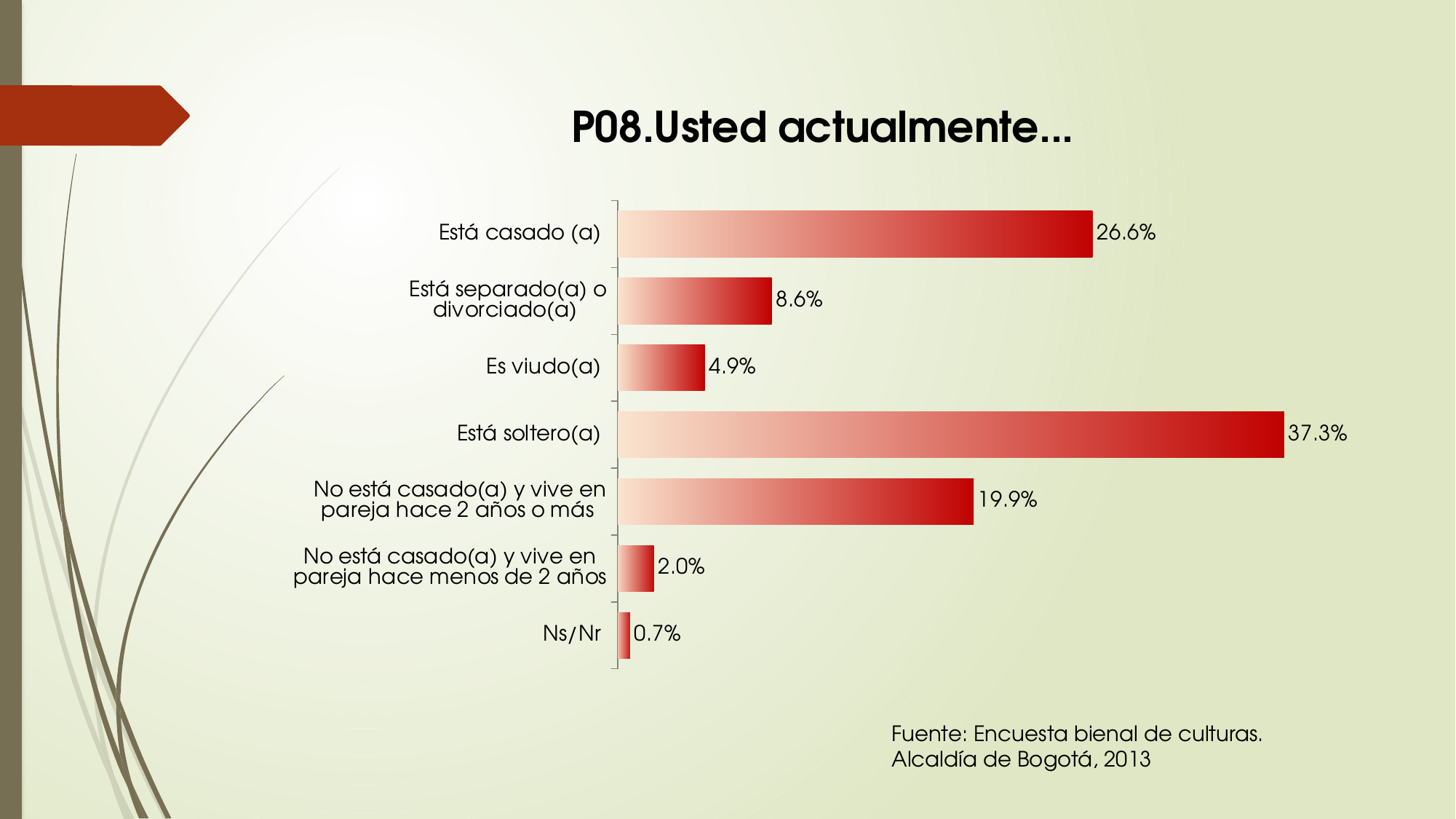

### Chart:

| Category |  |
|---|---|
| Está casado (a)  | 0.2657 |
| Está separado(a) o divorciado(a)  | 0.0862 |
| Es viudo(a)  | 0.0487 |
| Está soltero(a)  | 0.3731 |
| No está casado(a) y vive en pareja hace 2 años o más  | 0.1992 |
| No está casado(a) y vive en pareja hace menos de 2 años | 0.0202 |
| Ns/Nr  | 0.0068 |
Fuente: Encuesta bienal de culturas. Alcaldía de Bogotá, 2013